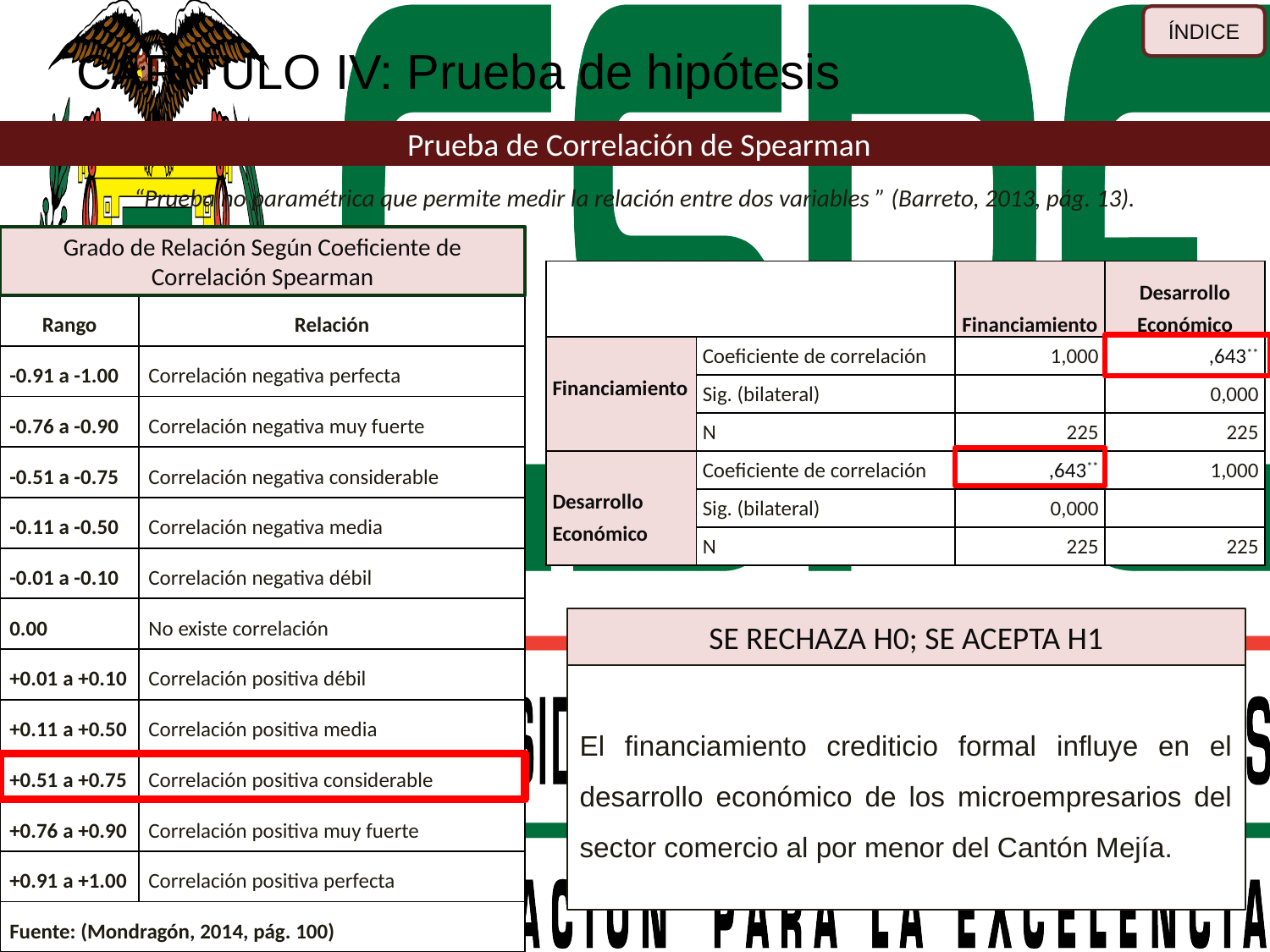

ÍNDICE
# CAPÍTULO IV: Prueba de hipótesis
Prueba de Correlación de Spearman
“Prueba no paramétrica que permite medir la relación entre dos variables ” (Barreto, 2013, pág. 13).
Grado de Relación Según Coeficiente de Correlación Spearman
|  |  | Financiamiento | Desarrollo Económico |
| --- | --- | --- | --- |
| Financiamiento | Coeficiente de correlación | 1,000 | ,643\*\* |
|  | Sig. (bilateral) |  | 0,000 |
|  | N | 225 | 225 |
| Desarrollo Económico | Coeficiente de correlación | ,643\*\* | 1,000 |
|  | Sig. (bilateral) | 0,000 |  |
|  | N | 225 | 225 |
| Rango | Relación |
| --- | --- |
| -0.91 a -1.00 | Correlación negativa perfecta |
| -0.76 a -0.90 | Correlación negativa muy fuerte |
| -0.51 a -0.75 | Correlación negativa considerable |
| -0.11 a -0.50 | Correlación negativa media |
| -0.01 a -0.10 | Correlación negativa débil |
| 0.00 | No existe correlación |
| +0.01 a +0.10 | Correlación positiva débil |
| +0.11 a +0.50 | Correlación positiva media |
| +0.51 a +0.75 | Correlación positiva considerable |
| +0.76 a +0.90 | Correlación positiva muy fuerte |
| +0.91 a +1.00 | Correlación positiva perfecta |
| Fuente: (Mondragón, 2014, pág. 100) |  |

SE RECHAZA H0; SE ACEPTA H1
El financiamiento crediticio formal influye en el desarrollo económico de los microempresarios del sector comercio al por menor del Cantón Mejía.